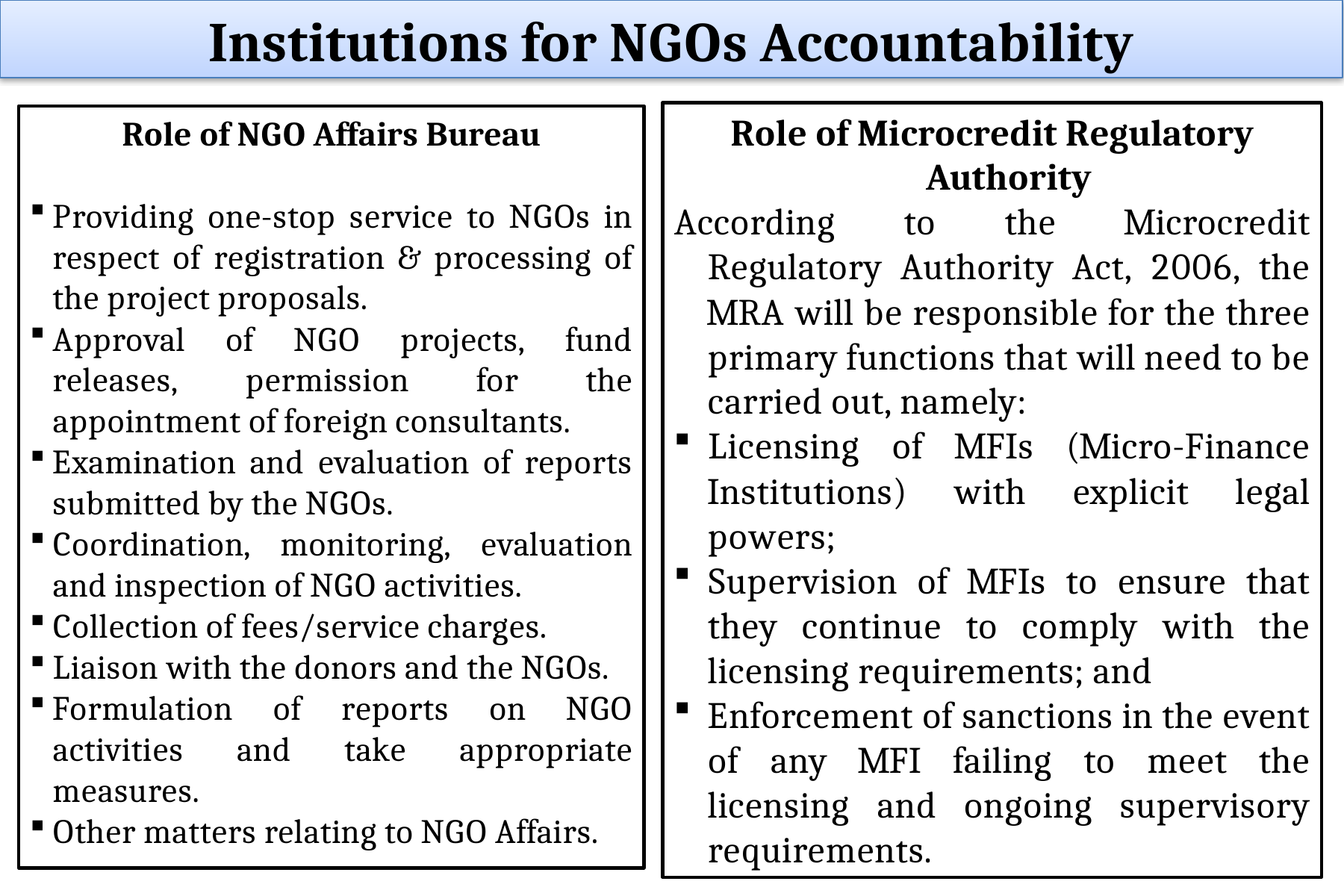

Institutions for NGOs Accountability
Role of Microcredit Regulatory Authority
According to the Microcredit Regulatory Authority Act, 2006, the MRA will be responsible for the three primary functions that will need to be carried out, namely:
Licensing of MFIs (Micro-Finance Institutions) with explicit legal powers;
Supervision of MFIs to ensure that they continue to comply with the licensing requirements; and
Enforcement of sanctions in the event of any MFI failing to meet the licensing and ongoing supervisory requirements.
Role of NGO Affairs Bureau

Providing one-stop service to NGOs in respect of registration & processing of the project proposals.
Approval of NGO projects, fund releases, permission for the appointment of foreign consultants.
Examination and evaluation of reports submitted by the NGOs.
Coordination, monitoring, evaluation and inspection of NGO activities.
Collection of fees/service charges.
Liaison with the donors and the NGOs.
Formulation of reports on NGO activities and take appropriate measures.
Other matters relating to NGO Affairs.